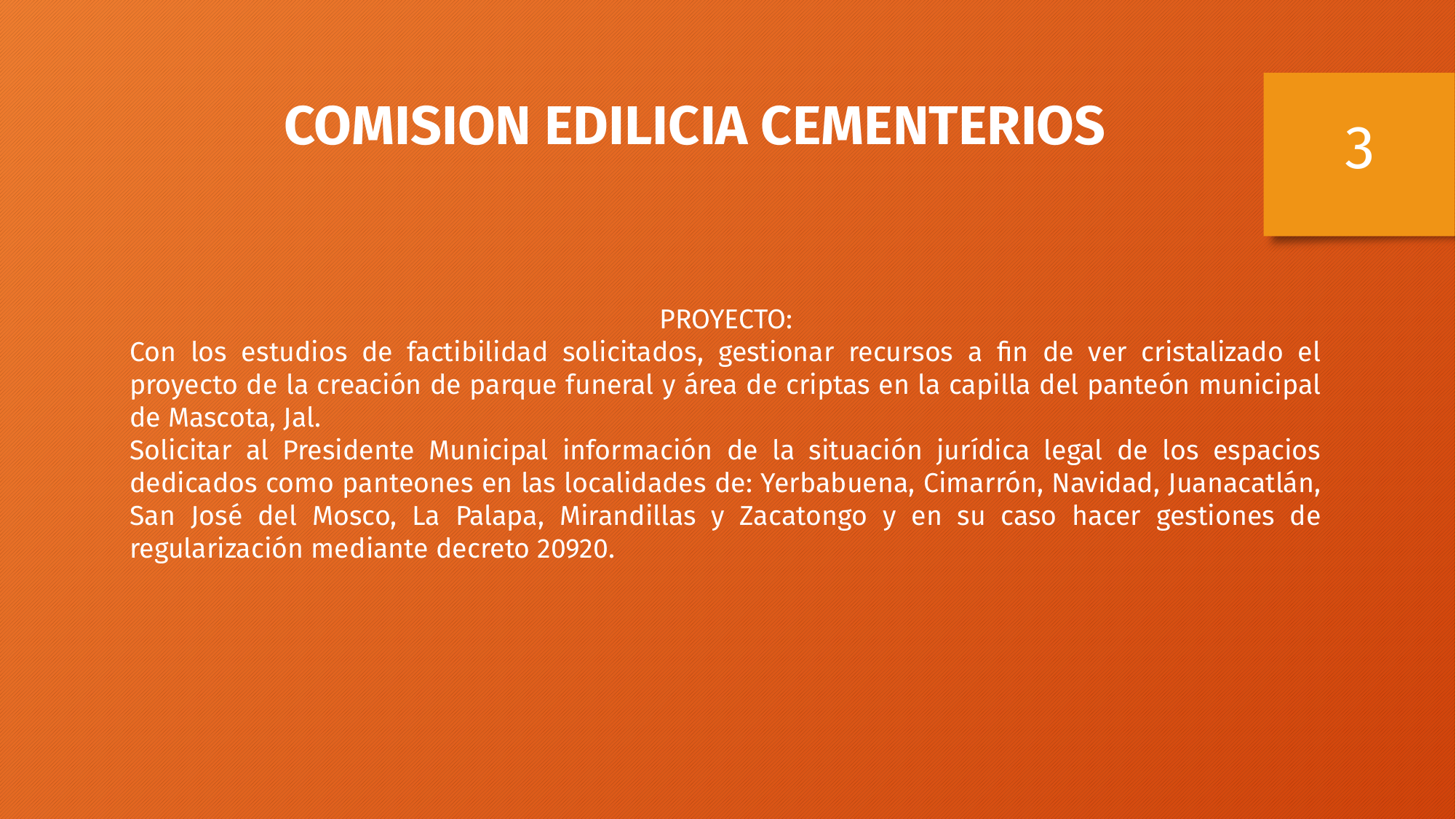

COMISION EDILICIA CEMENTERIOS
3
PROYECTO:
Con los estudios de factibilidad solicitados, gestionar recursos a fin de ver cristalizado el proyecto de la creación de parque funeral y área de criptas en la capilla del panteón municipal de Mascota, Jal.
Solicitar al Presidente Municipal información de la situación jurídica legal de los espacios dedicados como panteones en las localidades de: Yerbabuena, Cimarrón, Navidad, Juanacatlán, San José del Mosco, La Palapa, Mirandillas y Zacatongo y en su caso hacer gestiones de regularización mediante decreto 20920.